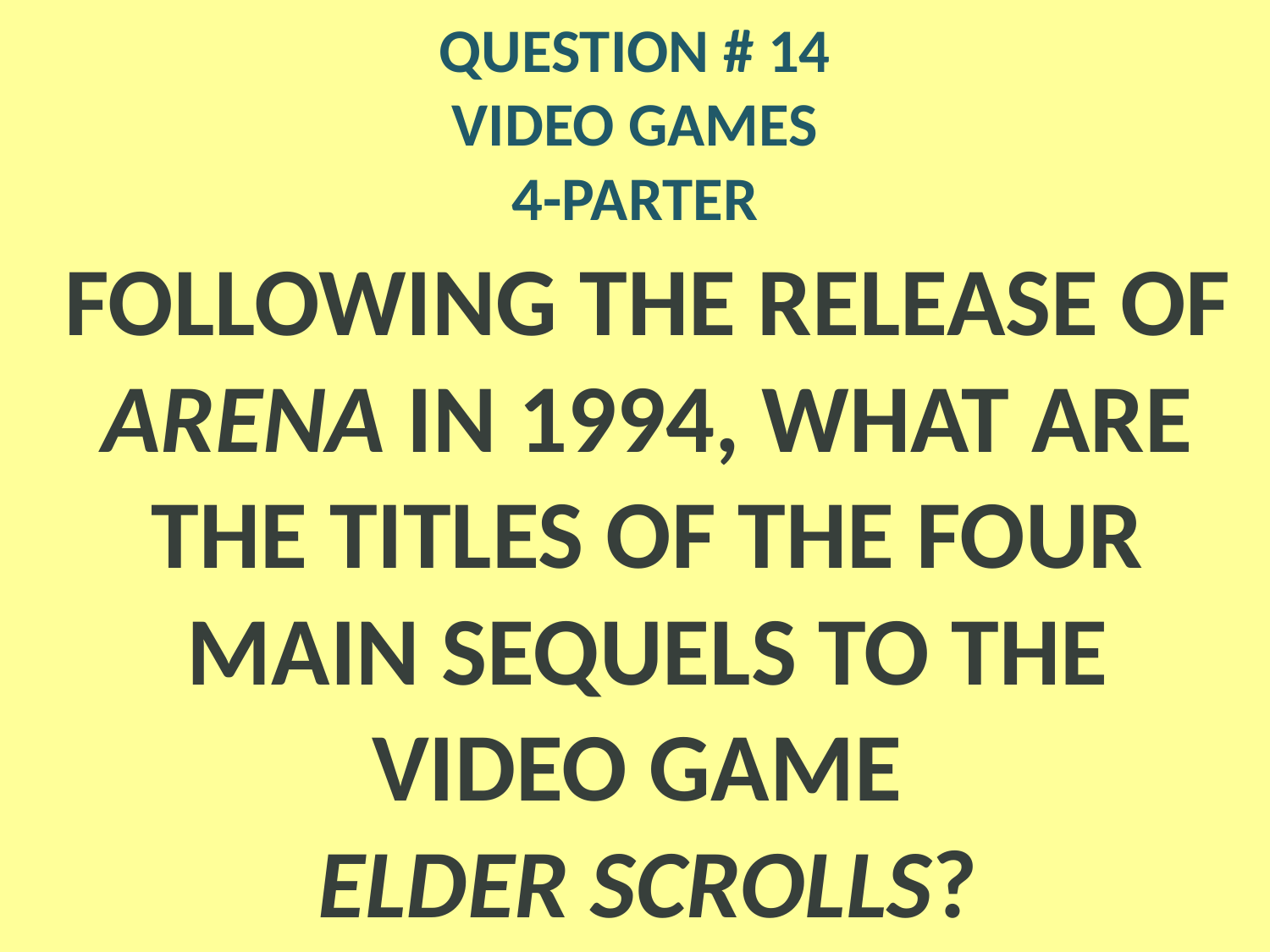

# QUESTION # 14 VIDEO GAMES 4-PARTER
FOLLOWING THE RELEASE OF ARENA IN 1994, WHAT ARE THE TITLES OF THE FOUR MAIN SEQUELS TO THE VIDEO GAME
ELDER SCROLLS?